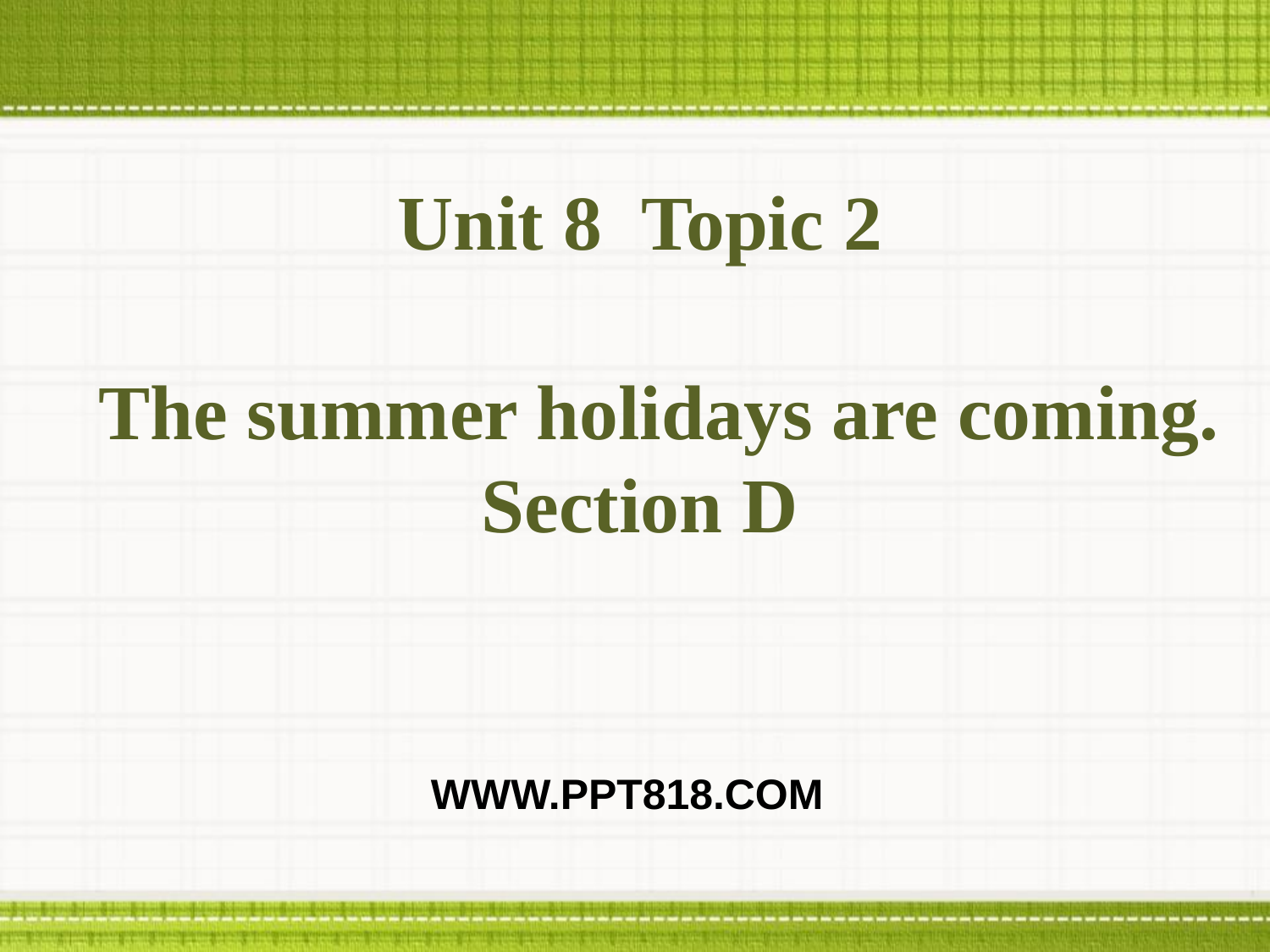

Unit 8  Topic 2
  The summer holidays are coming.
Section D
WWW.PPT818.COM